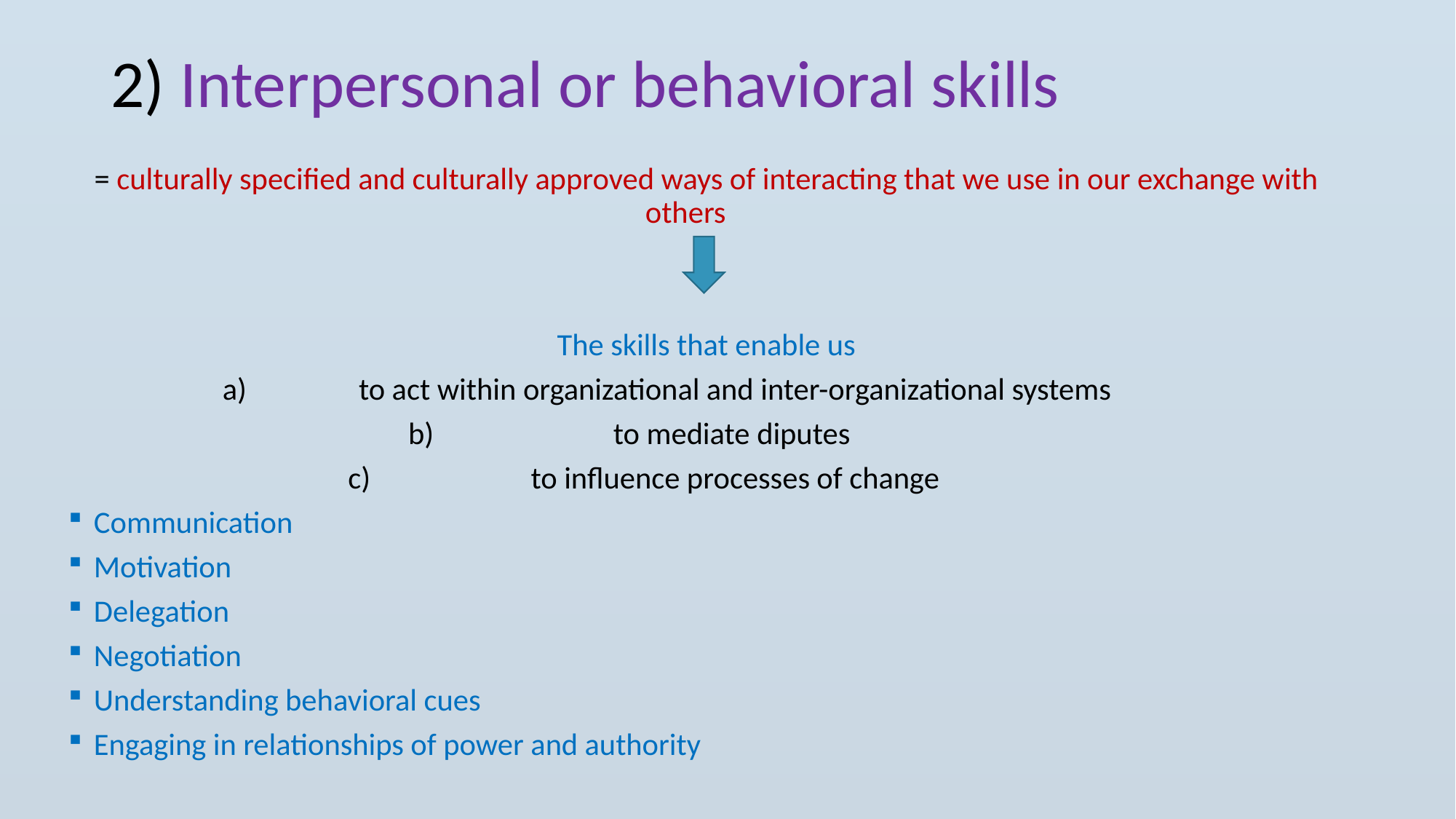

# 2) Interpersonal or behavioral skills
= culturally specified and culturally approved ways of interacting that we use in our exchange with others

The skills that enable us
to act within organizational and inter-organizational systems
to mediate diputes
to influence processes of change
Communication
Motivation
Delegation
Negotiation
Understanding behavioral cues
Engaging in relationships of power and authority